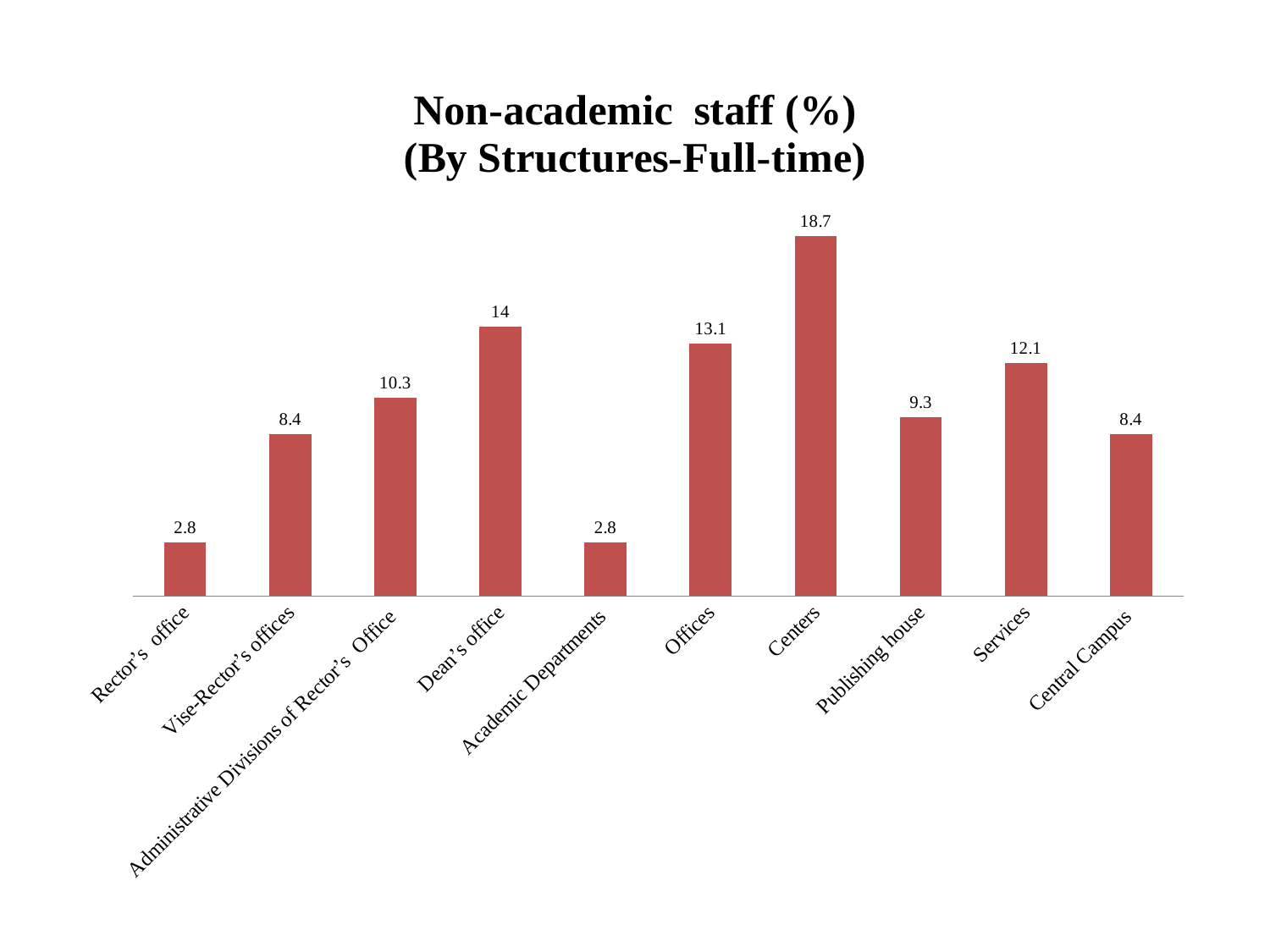

### Chart: Non-academic  staff (%)
(By Structures-Full-time)

| Category | Total |
|---|---|
| Rector’s  office | 2.8 |
| Vise-Rector’s offices | 8.4 |
|  Administrative Divisions of Rector’s  Office  | 10.3 |
| Dean’s office | 14.0 |
| Academic Departments  | 2.8 |
| Offices | 13.1 |
| Centers | 18.7 |
| Publishing house | 9.3 |
| Services | 12.1 |
| Central Campus  | 8.4 |